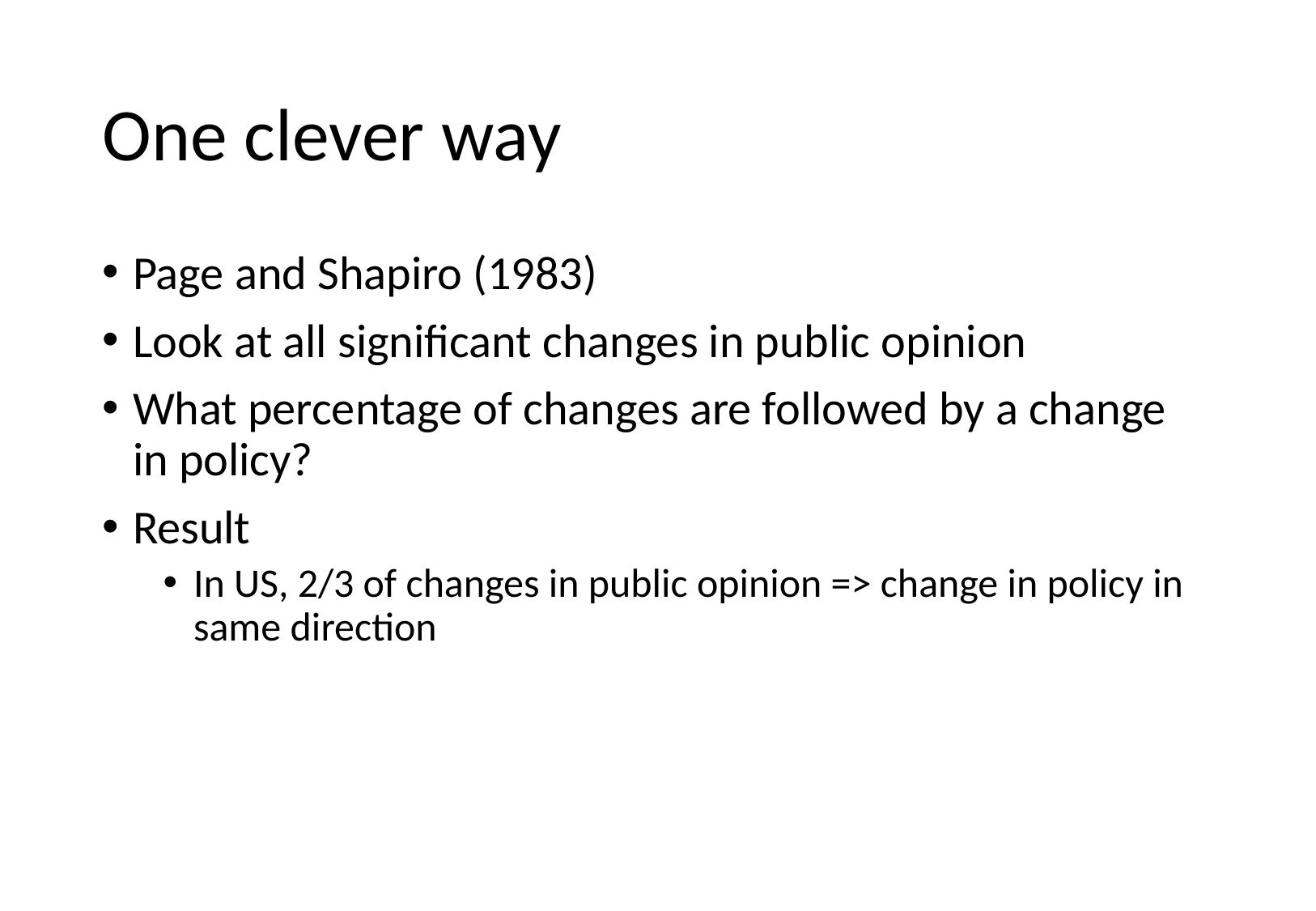

# One clever way
Page and Shapiro (1983)
Look at all significant changes in public opinion
What percentage of changes are followed by a change in policy?
Result
In US, 2/3 of changes in public opinion => change in policy in same direction